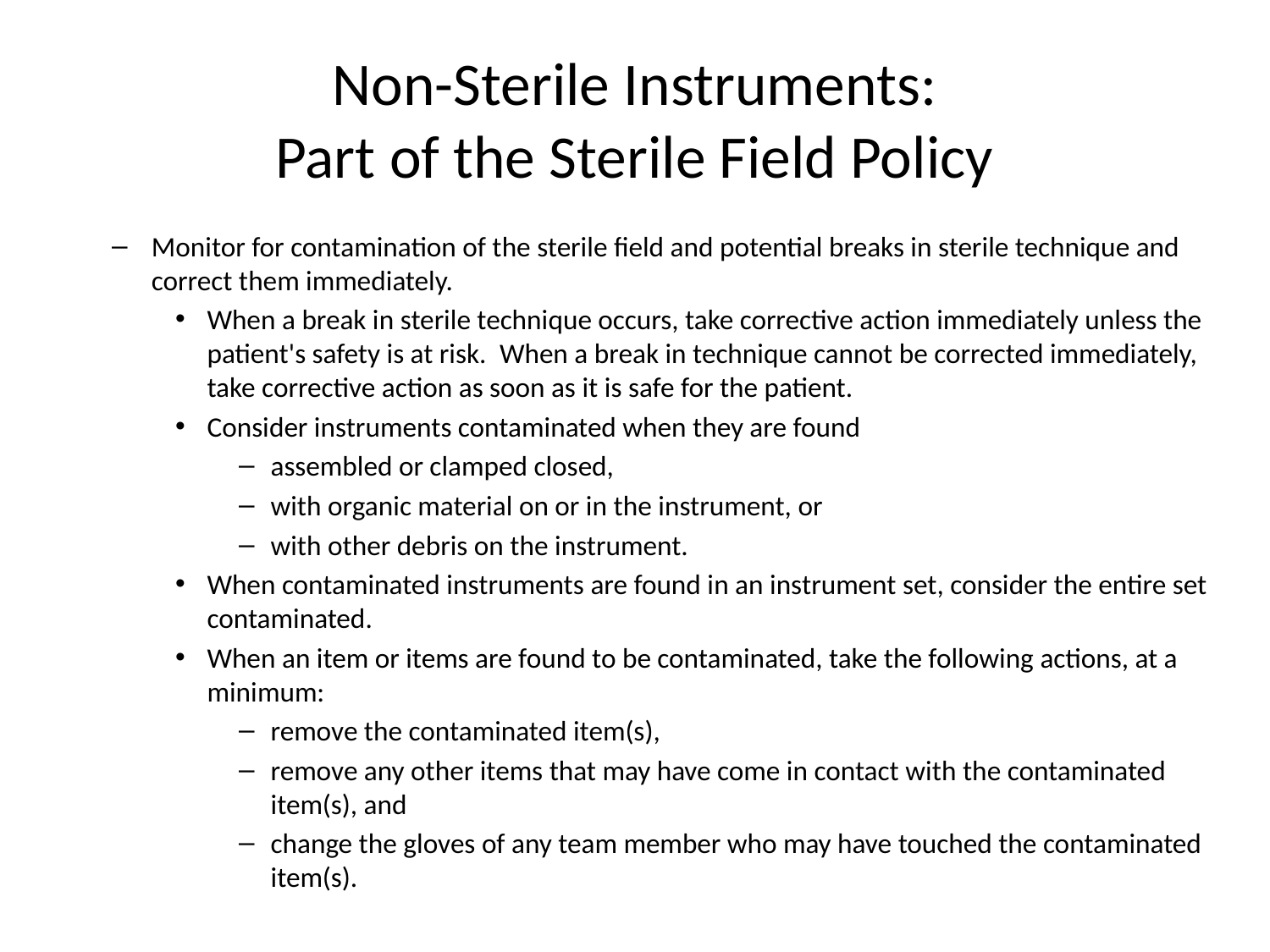

# Non-Sterile Instruments: Part of the Sterile Field Policy
Monitor for contamination of the sterile field and potential breaks in sterile technique and correct them immediately.
When a break in sterile technique occurs, take corrective action immediately unless the patient's safety is at risk.  When a break in technique cannot be corrected immediately, take corrective action as soon as it is safe for the patient.
Consider instruments contaminated when they are found
assembled or clamped closed,
with organic material on or in the instrument, or
with other debris on the instrument.
When contaminated instruments are found in an instrument set, consider the entire set contaminated.
When an item or items are found to be contaminated, take the following actions, at a minimum:
remove the contaminated item(s),
remove any other items that may have come in contact with the contaminated item(s), and
change the gloves of any team member who may have touched the contaminated item(s).